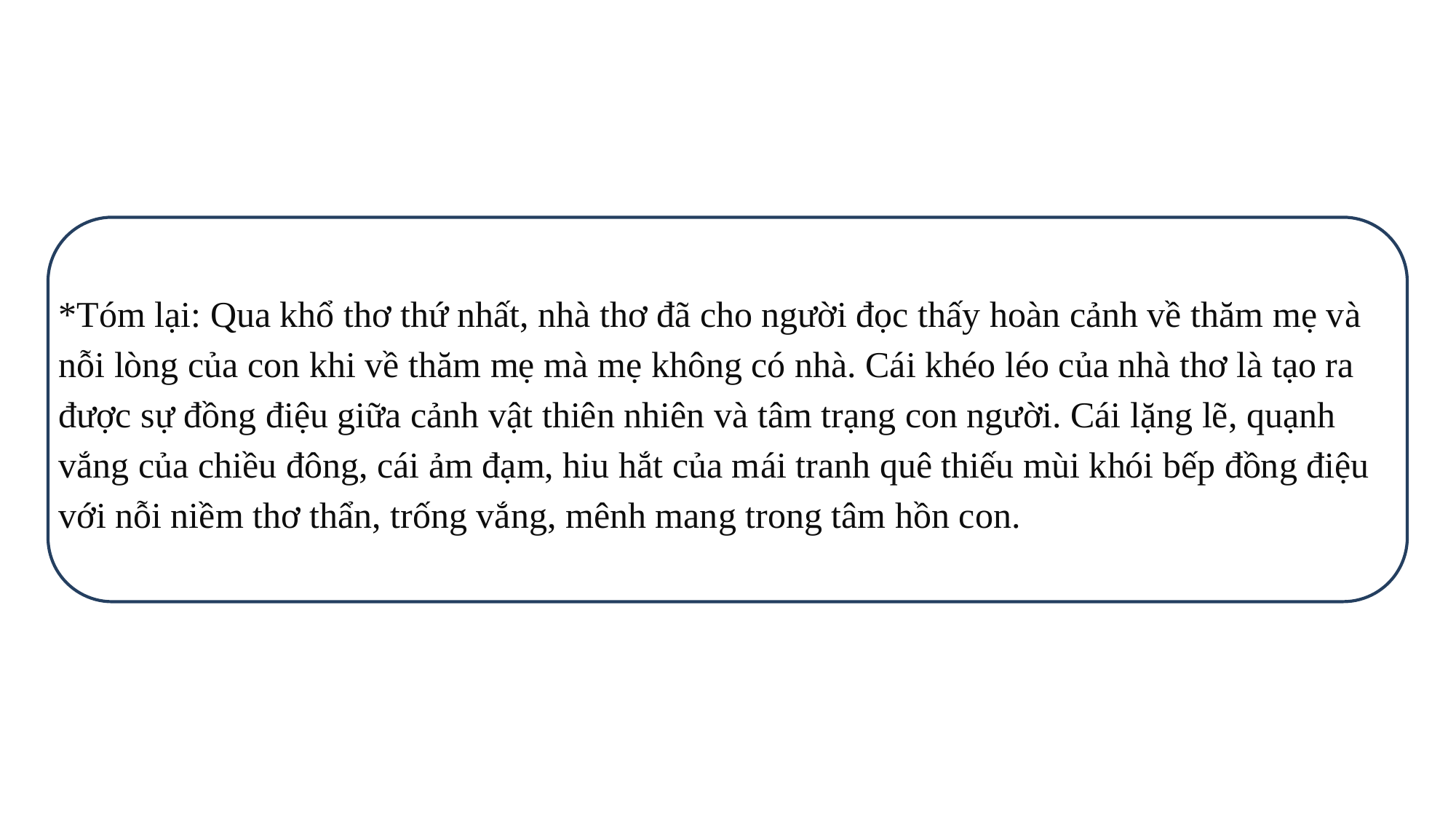

*Tóm lại: Qua khổ thơ thứ nhất, nhà thơ đã cho người đọc thấy hoàn cảnh về thăm mẹ và nỗi lòng của con khi về thăm mẹ mà mẹ không có nhà. Cái khéo léo của nhà thơ là tạo ra được sự đồng điệu giữa cảnh vật thiên nhiên và tâm trạng con người. Cái lặng lẽ, quạnh vắng của chiều đông, cái ảm đạm, hiu hắt của mái tranh quê thiếu mùi khói bếp đồng điệu với nỗi niềm thơ thẩn, trống vắng, mênh mang trong tâm hồn con.